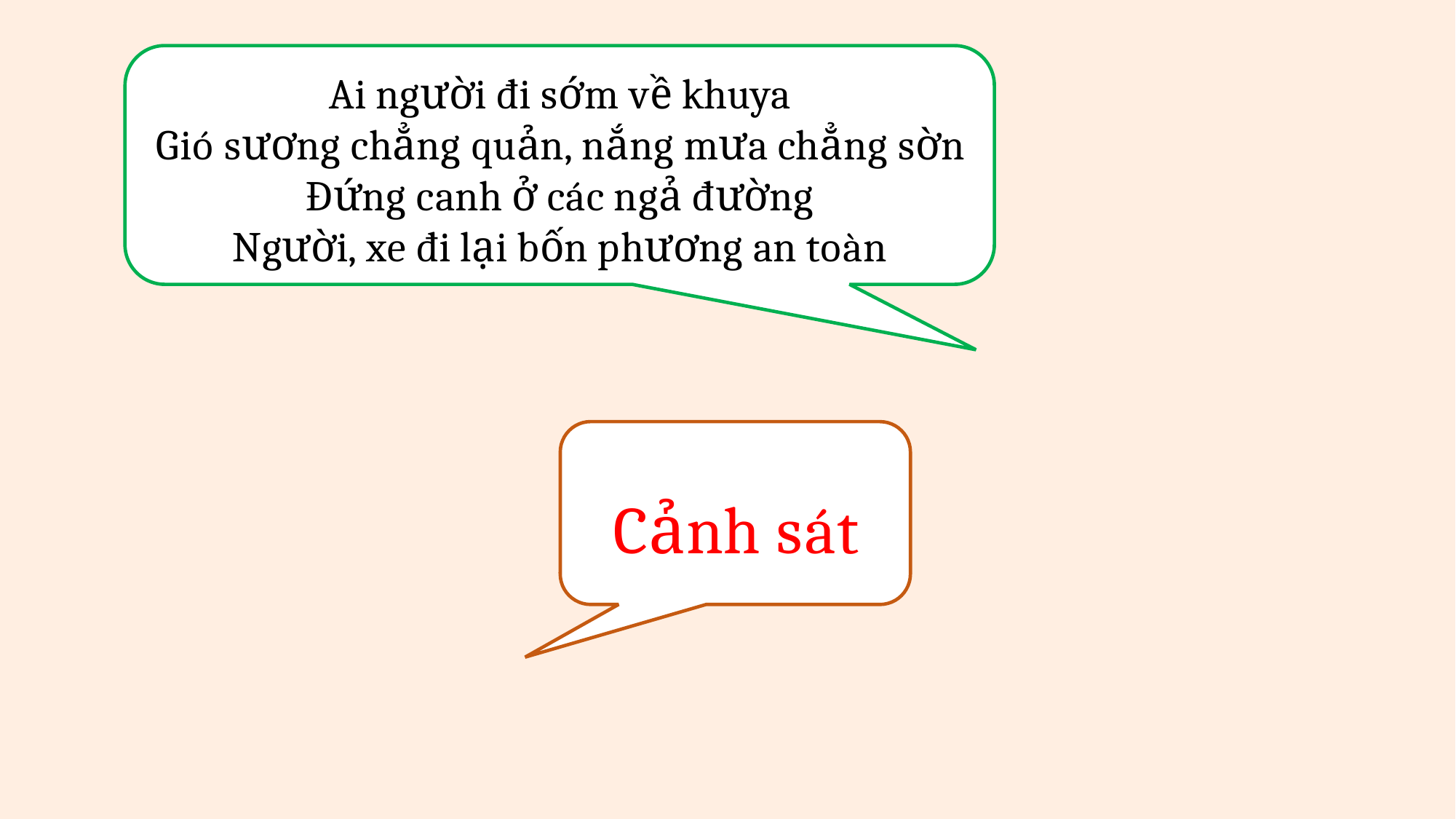

Ai người đi sớm về khuya
Gió sương chẳng quản, nắng mưa chẳng sờn
Đứng canh ở các ngả đường
Người, xe đi lại bốn phương an toàn

Cảnh sát